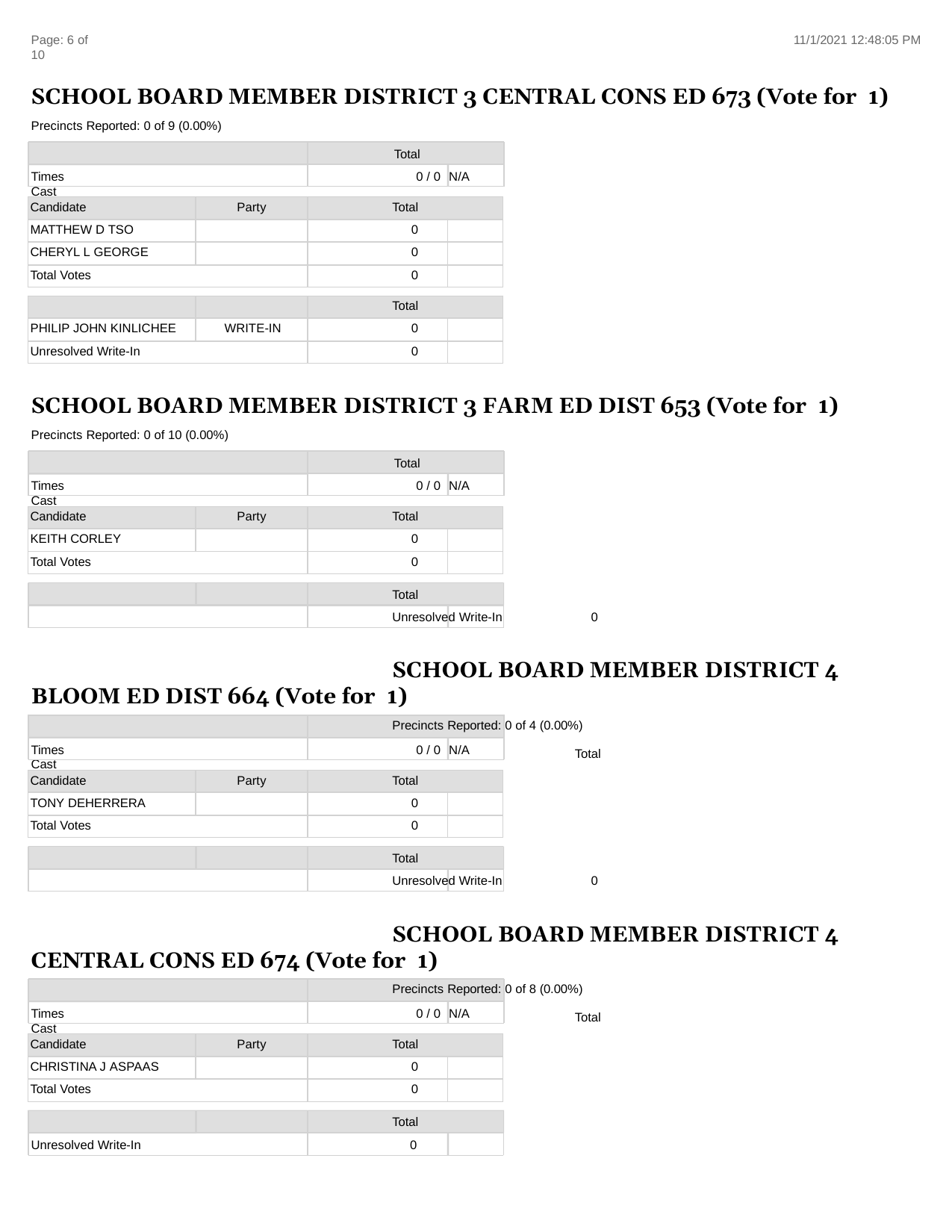

Page: 6 of 10
11/1/2021 12:48:05 PM
SCHOOL BOARD MEMBER DISTRICT 3 CENTRAL CONS ED 673 (Vote for  1)
Precincts Reported: 0 of 9 (0.00%)
Total

Times Cast
0 / 0  N/A

| Candidate | Party | Total |  |
| --- | --- | --- | --- |
| MATTHEW D TSO |  | 0 |  |
| CHERYL L GEORGE |  | 0 |  |
| Total Votes |  | 0 |  |
|  |  | Total |  |
| --- | --- | --- | --- |
| PHILIP JOHN KINLICHEE | WRITE-IN | 0 |  |
| Unresolved Write-In |  | 0 |  |
SCHOOL BOARD MEMBER DISTRICT 3 FARM ED DIST 653 (Vote for  1)
Precincts Reported: 0 of 10 (0.00%)
Total

Times Cast
0 / 0  N/A

| Candidate | Party | Total |  |
| --- | --- | --- | --- |
| KEITH CORLEY |  | 0 |  |
| Total Votes |  | 0 |  |

Total
Unresolved Write-In	0

SCHOOL BOARD MEMBER DISTRICT 4 BLOOM ED DIST 664 (Vote for  1)
Precincts Reported: 0 of 4 (0.00%)
Total

Times Cast
0 / 0  N/A

| Candidate | Party | Total |  |
| --- | --- | --- | --- |
| TONY DEHERRERA |  | 0 |  |
| Total Votes |  | 0 |  |

Total
Unresolved Write-In	0

SCHOOL BOARD MEMBER DISTRICT 4 CENTRAL CONS ED 674 (Vote for  1)
Precincts Reported: 0 of 8 (0.00%)
Total

Times Cast
0 / 0  N/A

| Candidate | Party | Total |  |
| --- | --- | --- | --- |
| CHRISTINA J ASPAAS |  | 0 |  |
| Total Votes |  | 0 |  |

Total

Unresolved Write-In
0